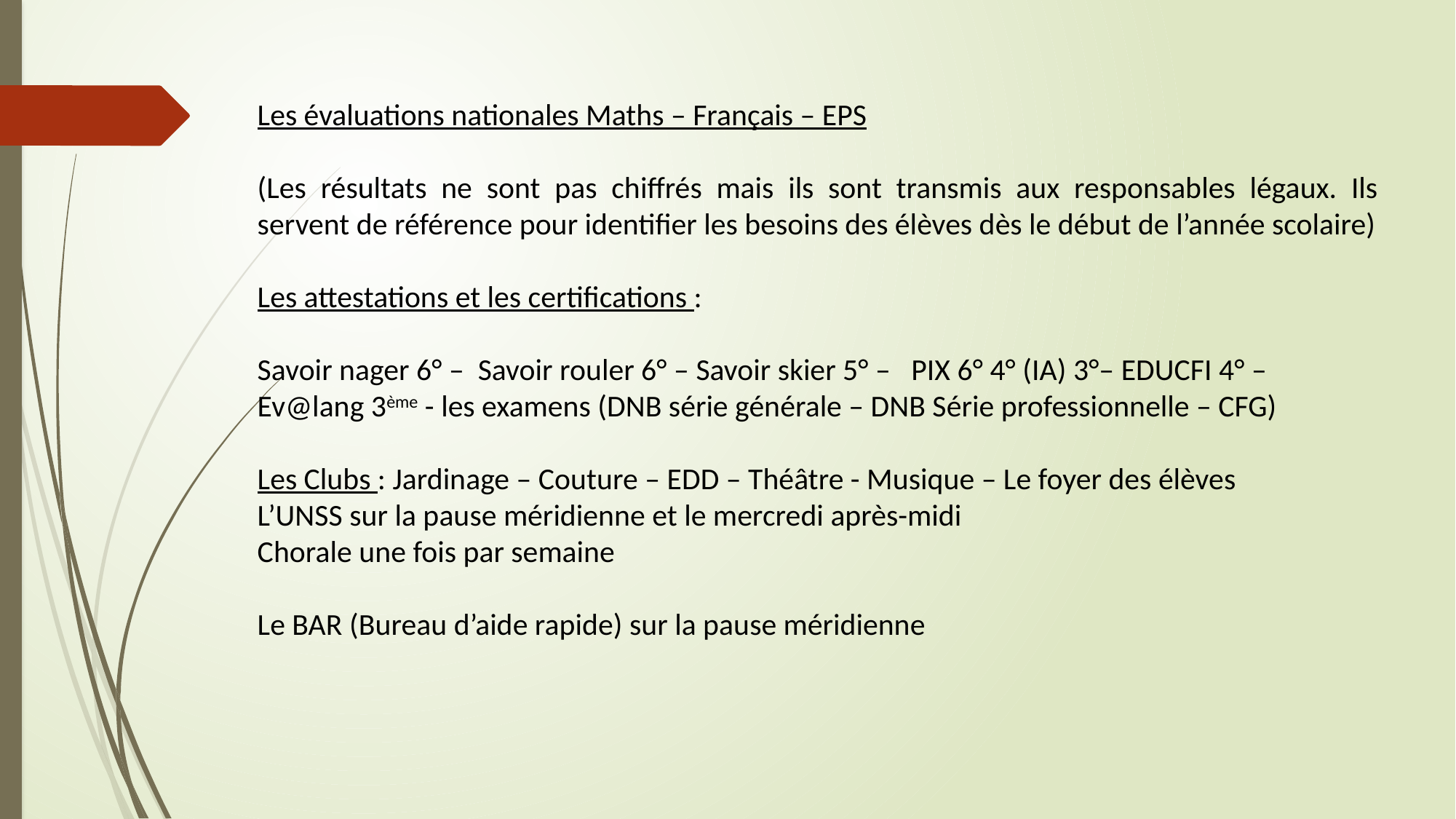

Les évaluations nationales Maths – Français – EPS

(Les résultats ne sont pas chiffrés mais ils sont transmis aux responsables légaux. Ils servent de référence pour identifier les besoins des élèves dès le début de l’année scolaire)

Les attestations et les certifications :

Savoir nager 6° –  Savoir rouler 6° – Savoir skier 5° –   PIX 6° 4° (IA) 3°– EDUCFI 4° – Ev@lang 3ème - les examens (DNB série générale – DNB Série professionnelle – CFG)

Les Clubs : Jardinage – Couture – EDD – Théâtre - Musique – Le foyer des élèves
L’UNSS sur la pause méridienne et le mercredi après-midi
Chorale une fois par semaine

Le BAR (Bureau d’aide rapide) sur la pause méridienne